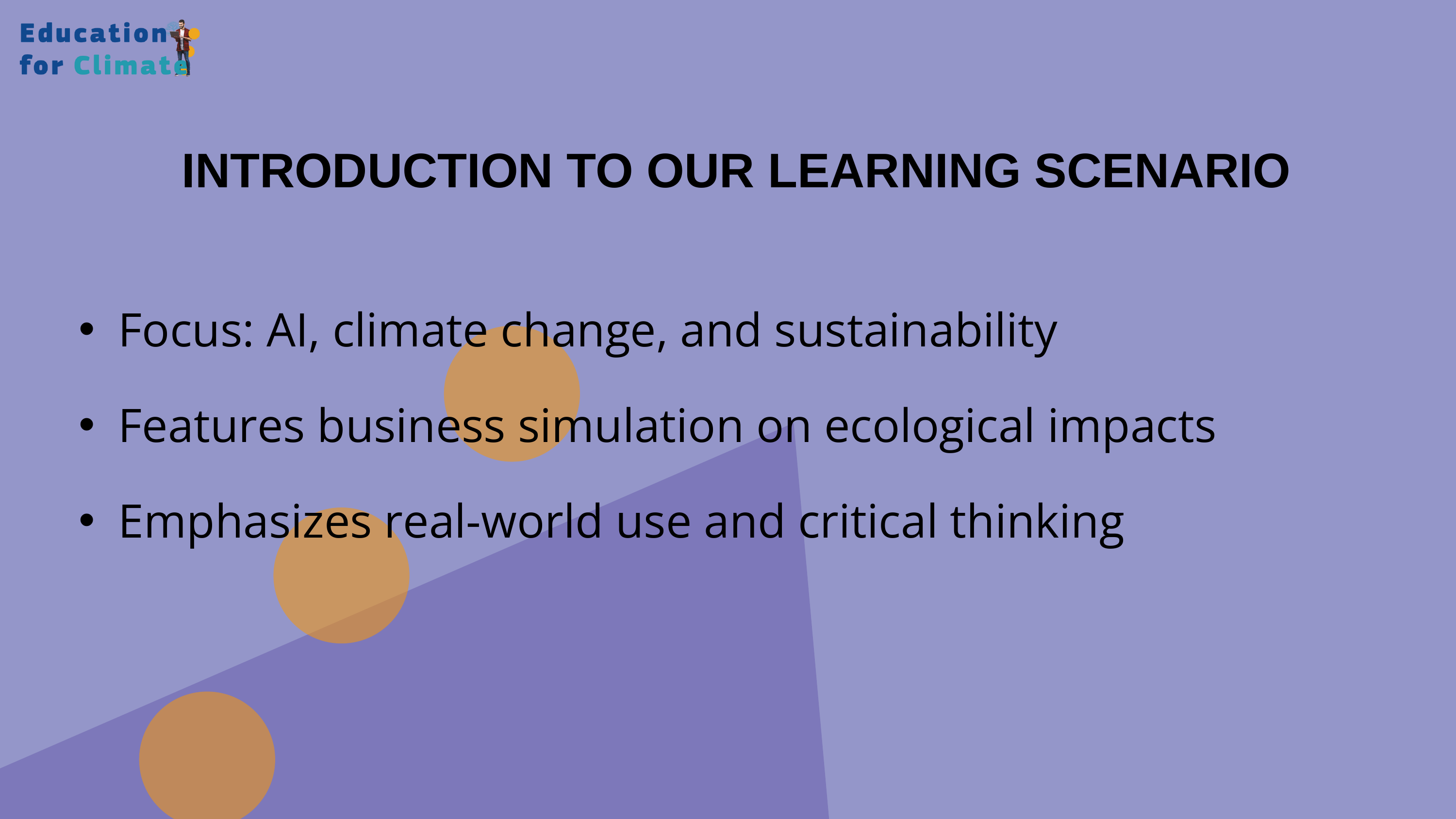

INTRODUCTION TO OUR LEARNING SCENARIO

Focus: AI, climate change, and sustainability
Features business simulation on ecological impacts
Emphasizes real-world use and critical thinking